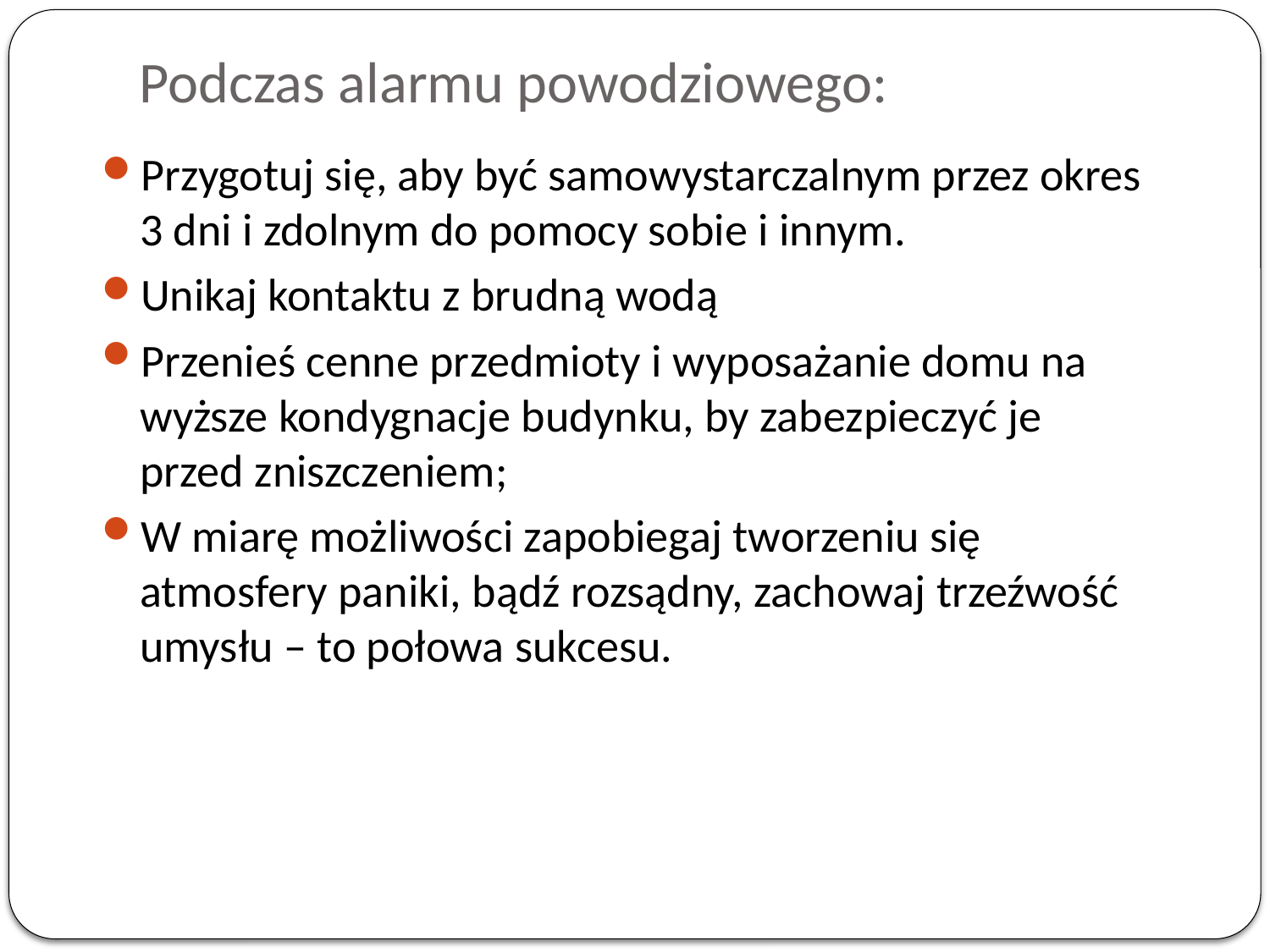

# Podczas alarmu powodziowego:
Przygotuj się, aby być samowystarczalnym przez okres 3 dni i zdolnym do pomocy sobie i innym.
Unikaj kontaktu z brudną wodą
Przenieś cenne przedmioty i wyposażanie domu na wyższe kondygnacje budynku, by zabezpieczyć je przed zniszczeniem;
W miarę możliwości zapobiegaj tworzeniu się atmosfery paniki, bądź rozsądny, zachowaj trzeźwość umysłu – to połowa sukcesu.